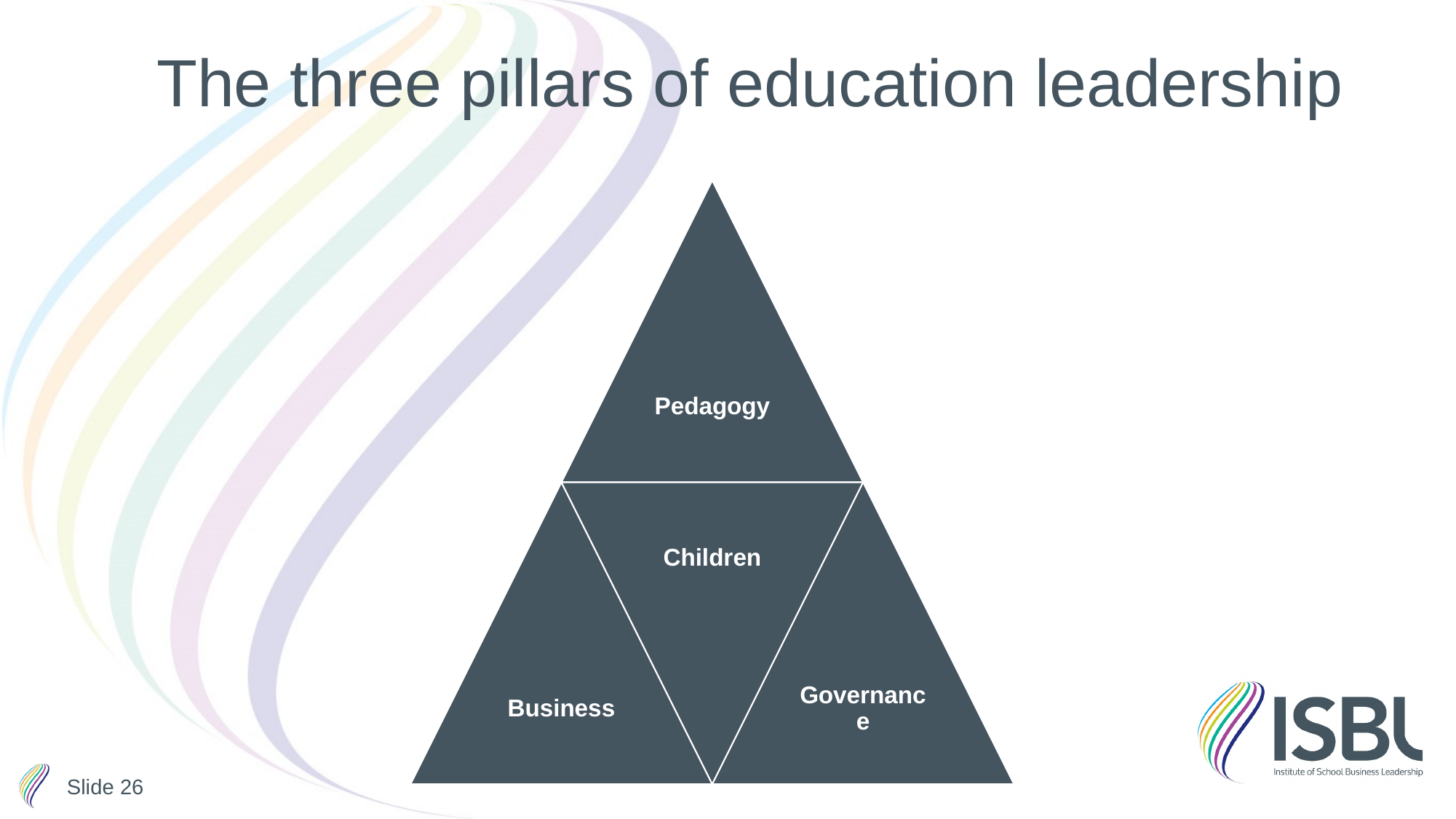

# The three pillars of education leadership
Pedagogy
Business
Children
Governance